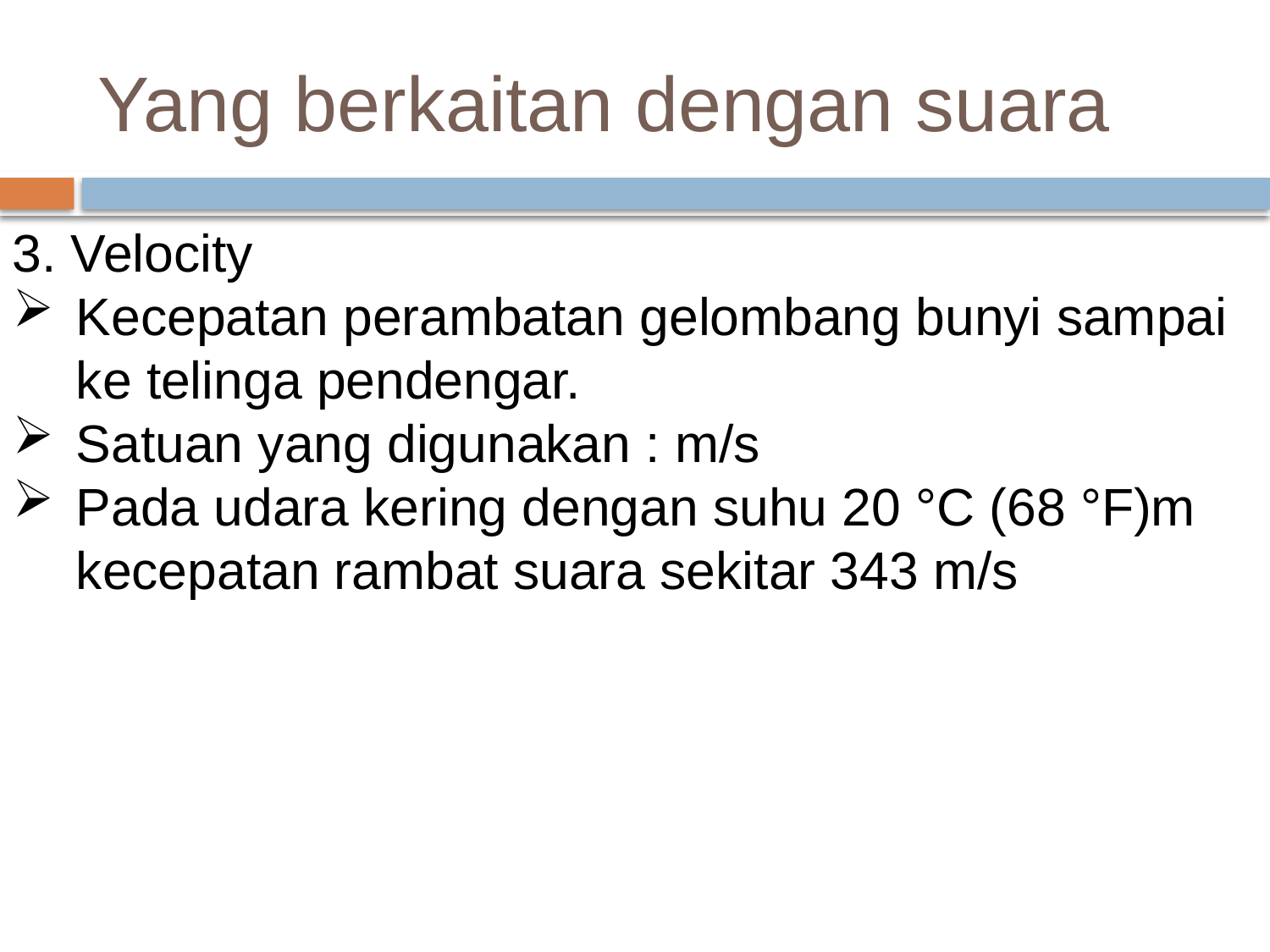

# Yang berkaitan dengan suara
3. Velocity
Kecepatan perambatan gelombang bunyi sampai ke telinga pendengar.
Satuan yang digunakan : m/s
Pada udara kering dengan suhu 20 °C (68 °F)m kecepatan rambat suara sekitar 343 m/s